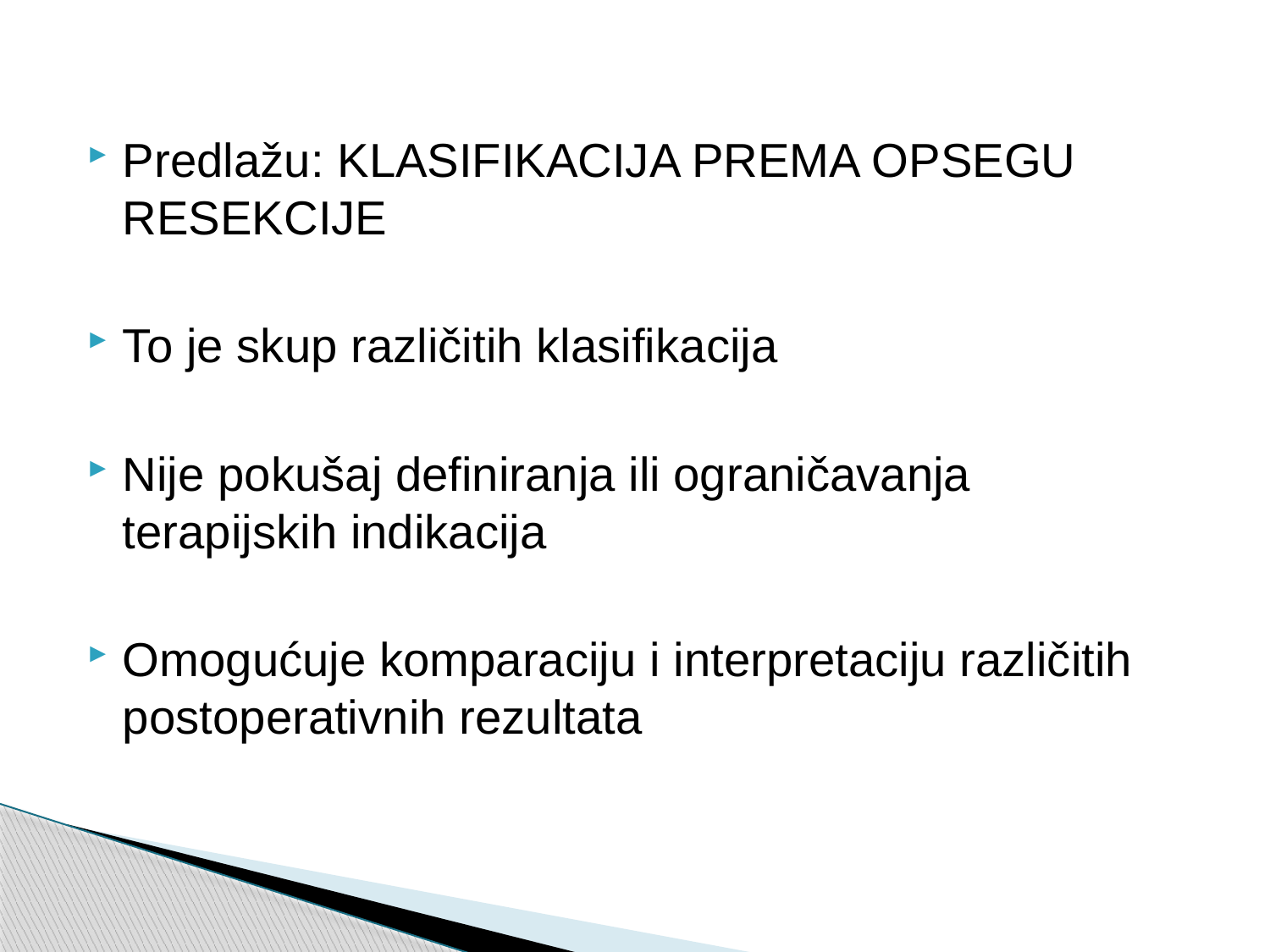

Predlažu: KLASIFIKACIJA PREMA OPSEGU RESEKCIJE

To je skup različitih klasifikacija

Nije pokušaj definiranja ili ograničavanja terapijskih indikacija

Omogućuje komparaciju i interpretaciju različitih postoperativnih rezultata